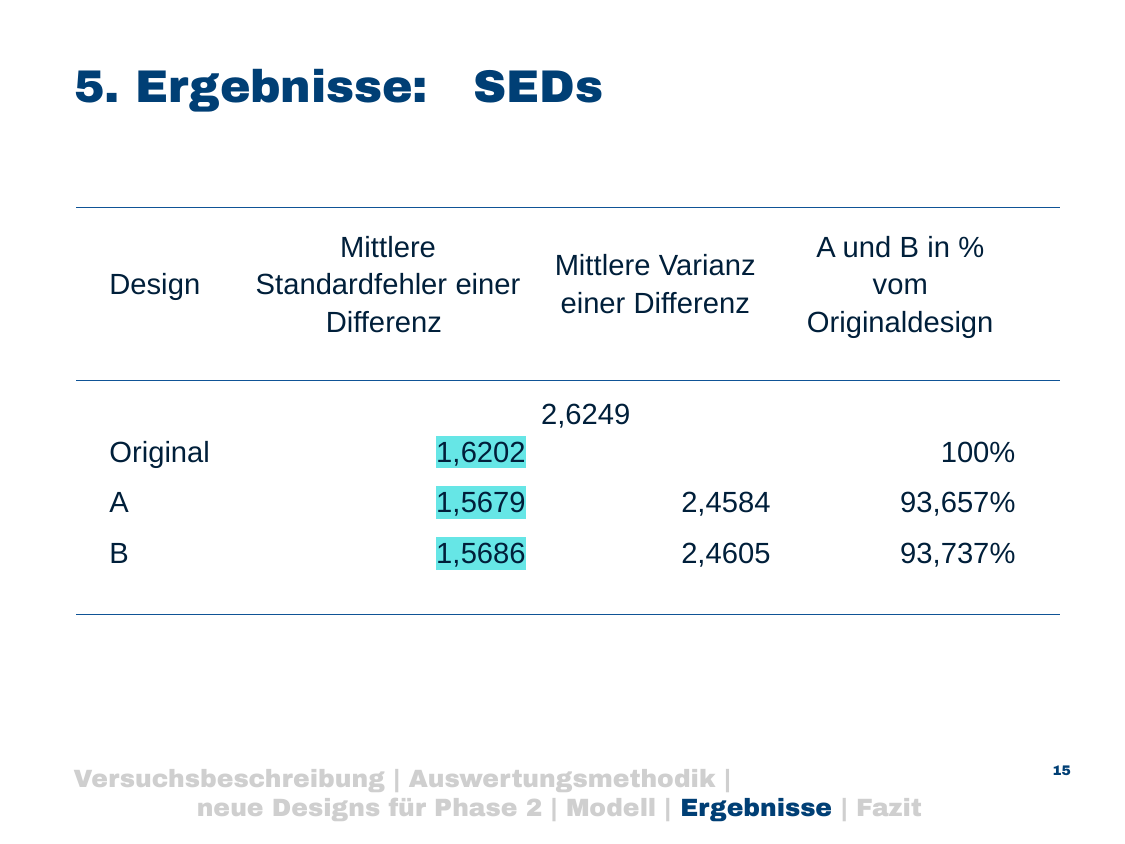

5. Ergebnisse:   SEDs
| Design | Mittlere Standardfehler einer Differenz | Mittlere Varianz einer Differenz | A und B in % vom Originaldesign |
| --- | --- | --- | --- |
| Original | 1,6202 | 2,6249 | 100% |
| A | 1,5679 | 2,4584 | 93,657% |
| B | 1,5686 | 2,4605 | 93,737% |
|  |  |  |  |
Versuchsbeschreibung | Auswertungsmethodik |                                        neue Designs für Phase 2 | Modell | Ergebnisse | Fazit